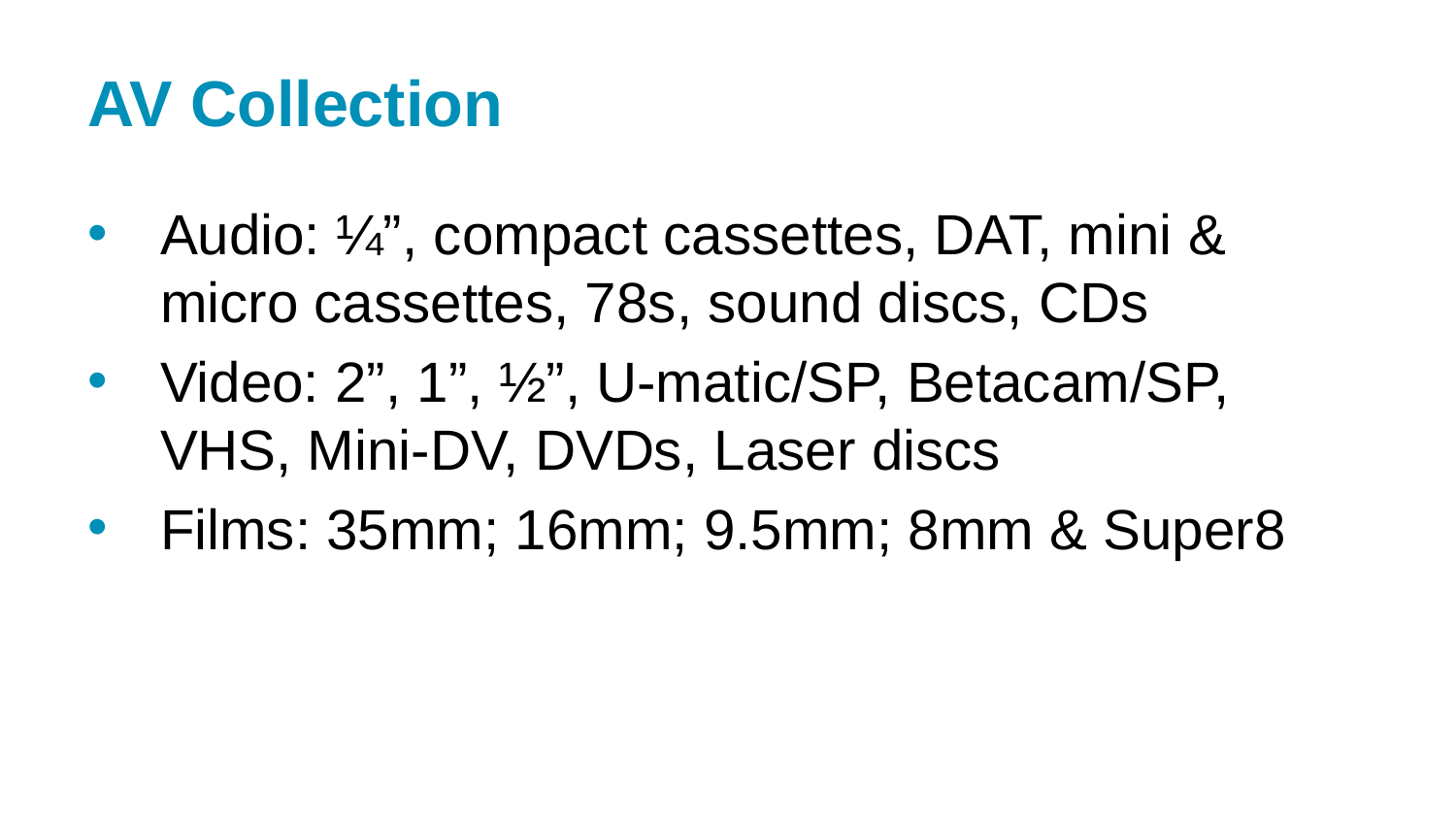

# AV Collection
Audio: ¼”, compact cassettes, DAT, mini & micro cassettes, 78s, sound discs, CDs
Video: 2”, 1”, ½”, U-matic/SP, Betacam/SP, VHS, Mini-DV, DVDs, Laser discs
Films: 35mm; 16mm; 9.5mm; 8mm & Super8